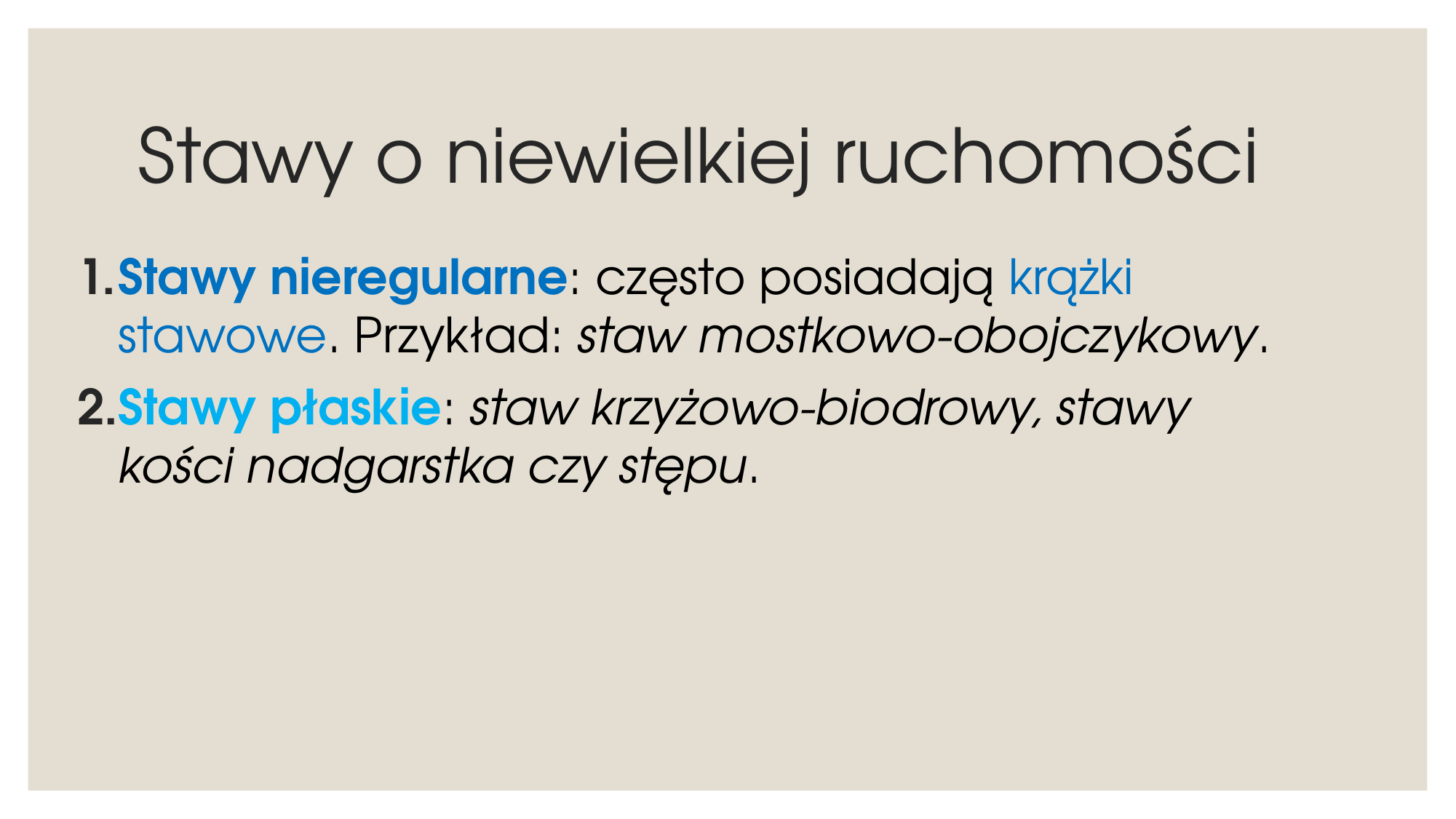

# Stawy o niewielkiej ruchomości
Stawy nieregularne: często posiadają krążki stawowe. Przykład: staw mostkowo-obojczykowy.
Stawy płaskie: staw krzyżowo-biodrowy, stawy kości nadgarstka czy stępu.